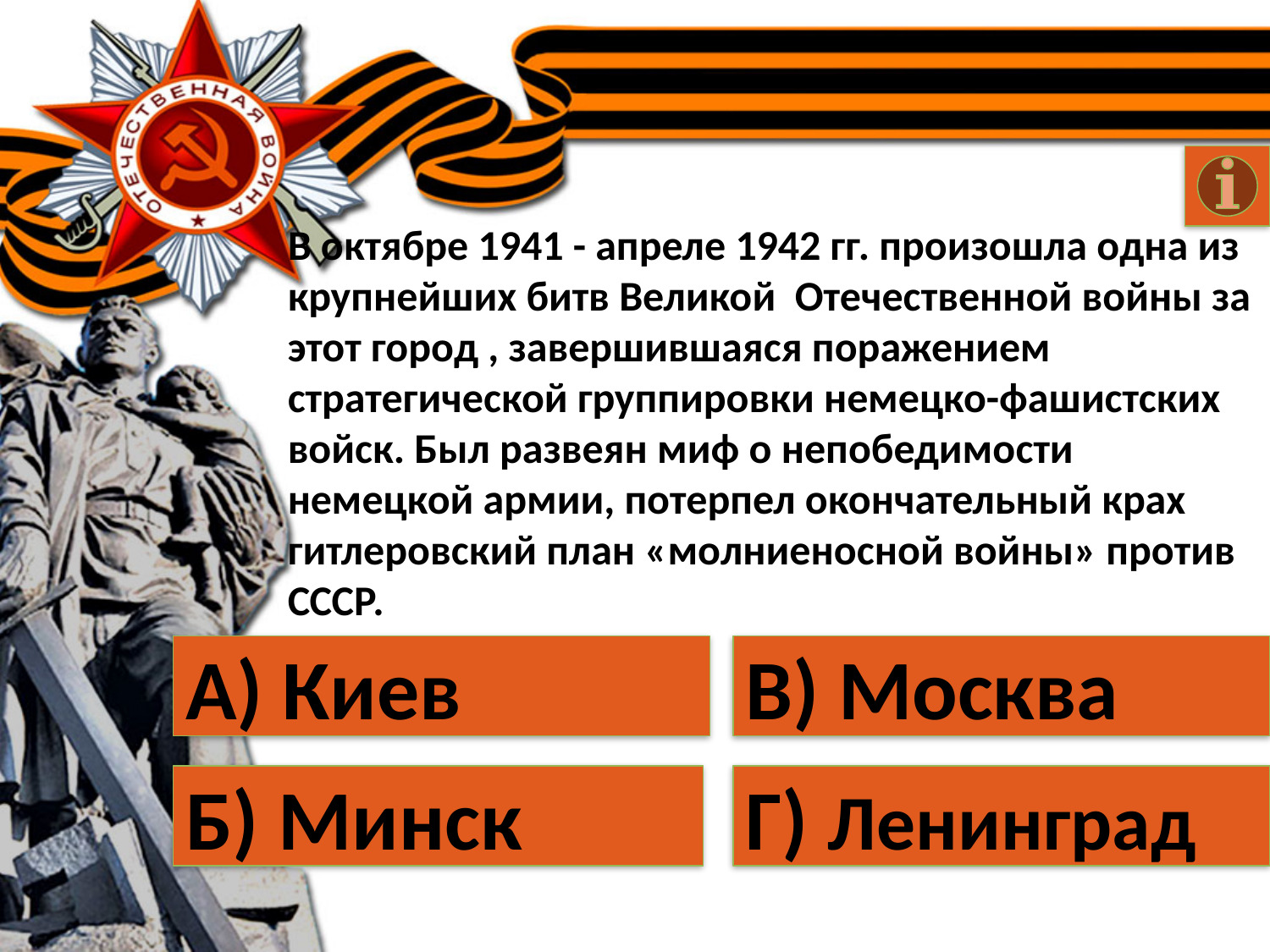

# В октябре 1941 - апреле 1942 гг. произошла одна из крупнейших битв Великой  Отечественной войны за этот город , завершившаяся поражением стратегической группировки немецко-фашистских войск. Был развеян миф о непобедимости немецкой армии, потерпел окончательный крах гитлеровский план «молниеносной войны» против СССР.
А) Киев
В) Москва
Б) Минск
Г) Ленинград